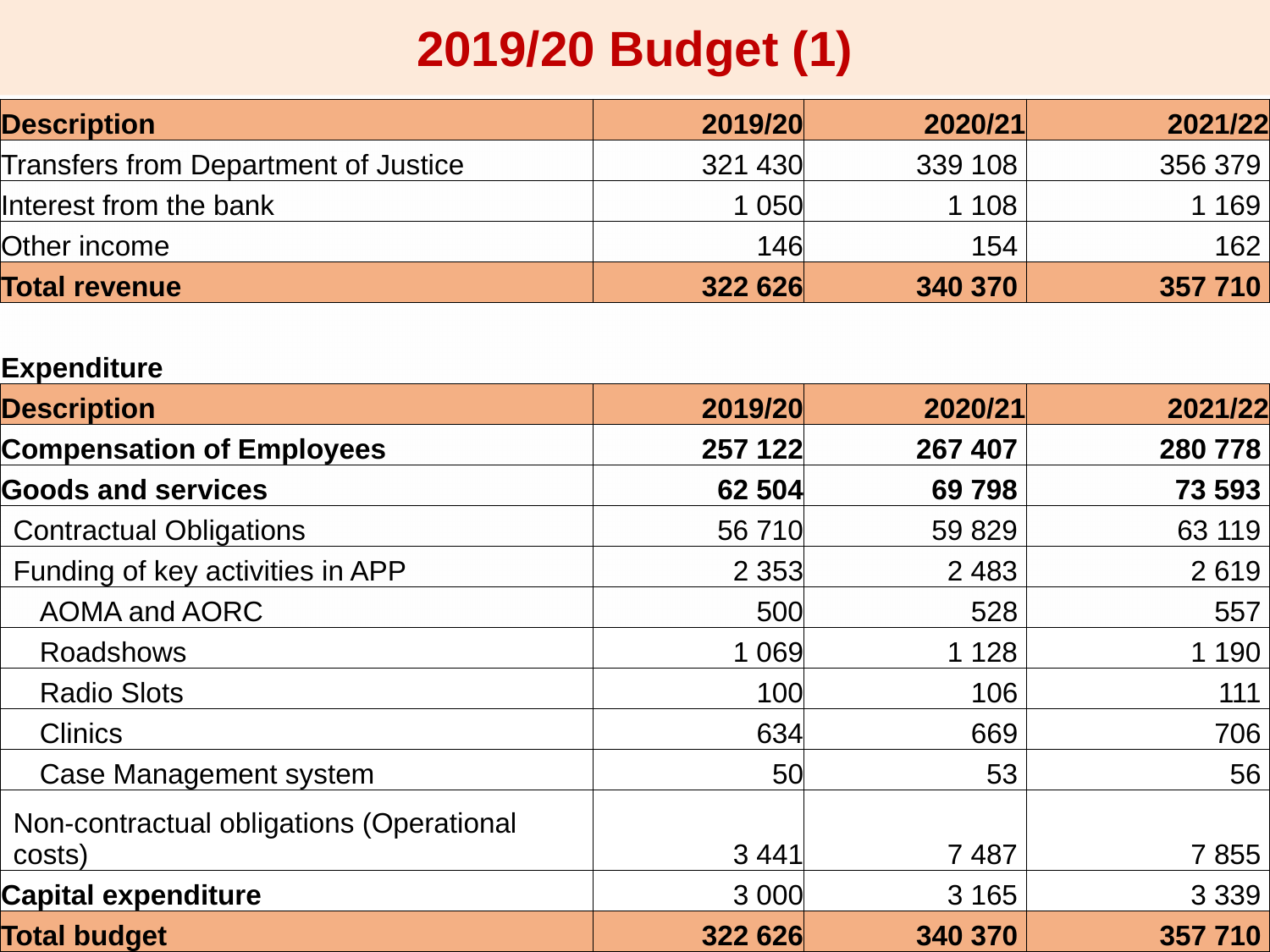

2019/20 Budget (1)
| Description | 2019/20 | 2020/21 | 2021/22 |
| --- | --- | --- | --- |
| Transfers from Department of Justice | 321 430 | 339 108 | 356 379 |
| Interest from the bank | 1 050 | 1 108 | 1 169 |
| Other income | 146 | 154 | 162 |
| Total revenue | 322 626 | 340 370 | 357 710 |
|  |  |  |  |
| Expenditure |  |  |  |
| Description | 2019/20 | 2020/21 | 2021/22 |
| Compensation of Employees | 257 122 | 267 407 | 280 778 |
| Goods and services | 62 504 | 69 798 | 73 593 |
| Contractual Obligations | 56 710 | 59 829 | 63 119 |
| Funding of key activities in APP | 2 353 | 2 483 | 2 619 |
| AOMA and AORC | 500 | 528 | 557 |
| Roadshows | 1 069 | 1 128 | 1 190 |
| Radio Slots | 100 | 106 | 111 |
| Clinics | 634 | 669 | 706 |
| Case Management system | 50 | 53 | 56 |
| Non-contractual obligations (Operational costs) | 3 441 | 7 487 | 7 855 |
| Capital expenditure | 3 000 | 3 165 | 3 339 |
| Total budget | 322 626 | 340 370 | 357 710 |

34